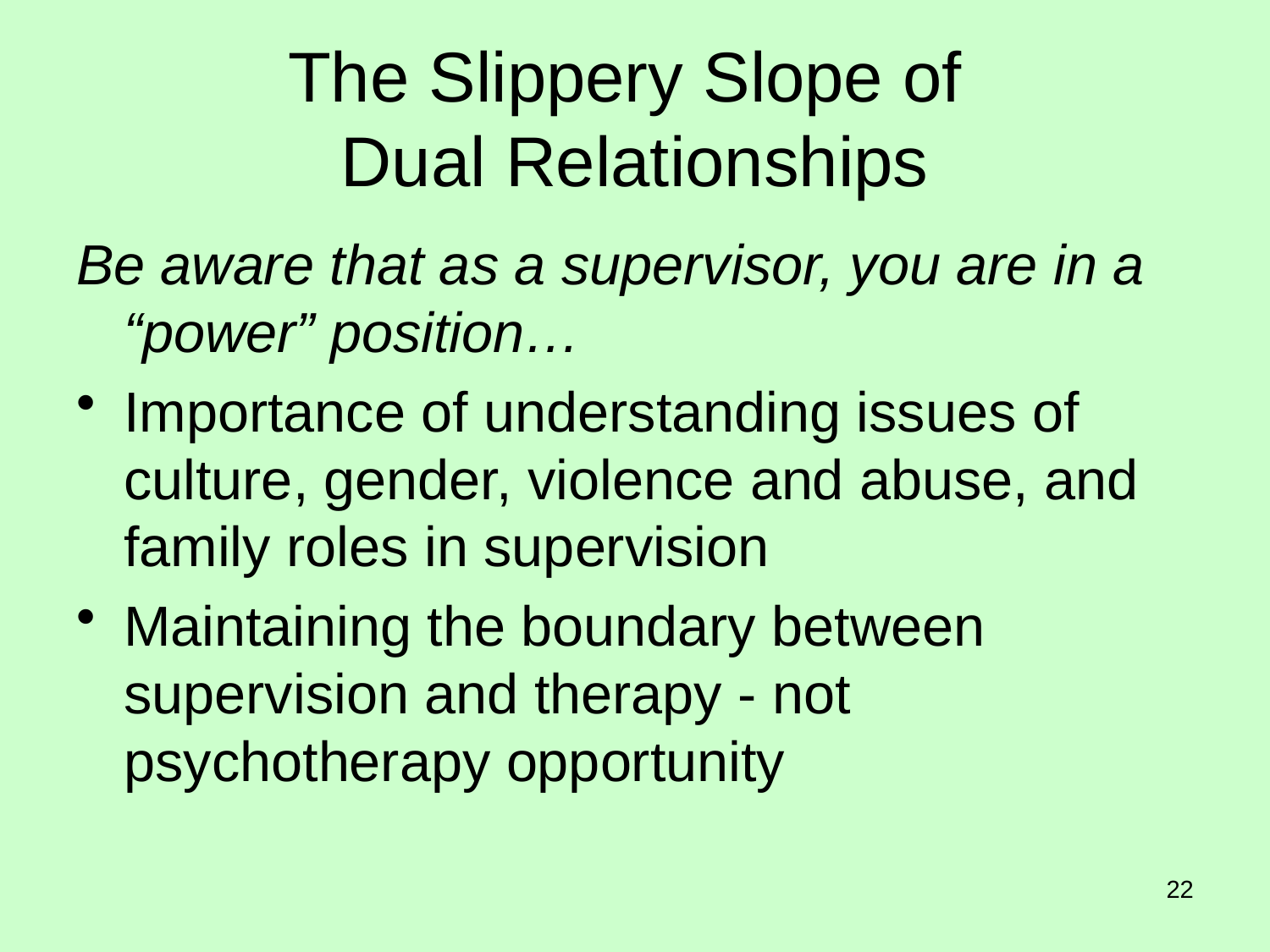

# The Slippery Slope of Dual Relationships
Be aware that as a supervisor, you are in a “power” position…
Importance of understanding issues of culture, gender, violence and abuse, and family roles in supervision
Maintaining the boundary between supervision and therapy - not psychotherapy opportunity

22